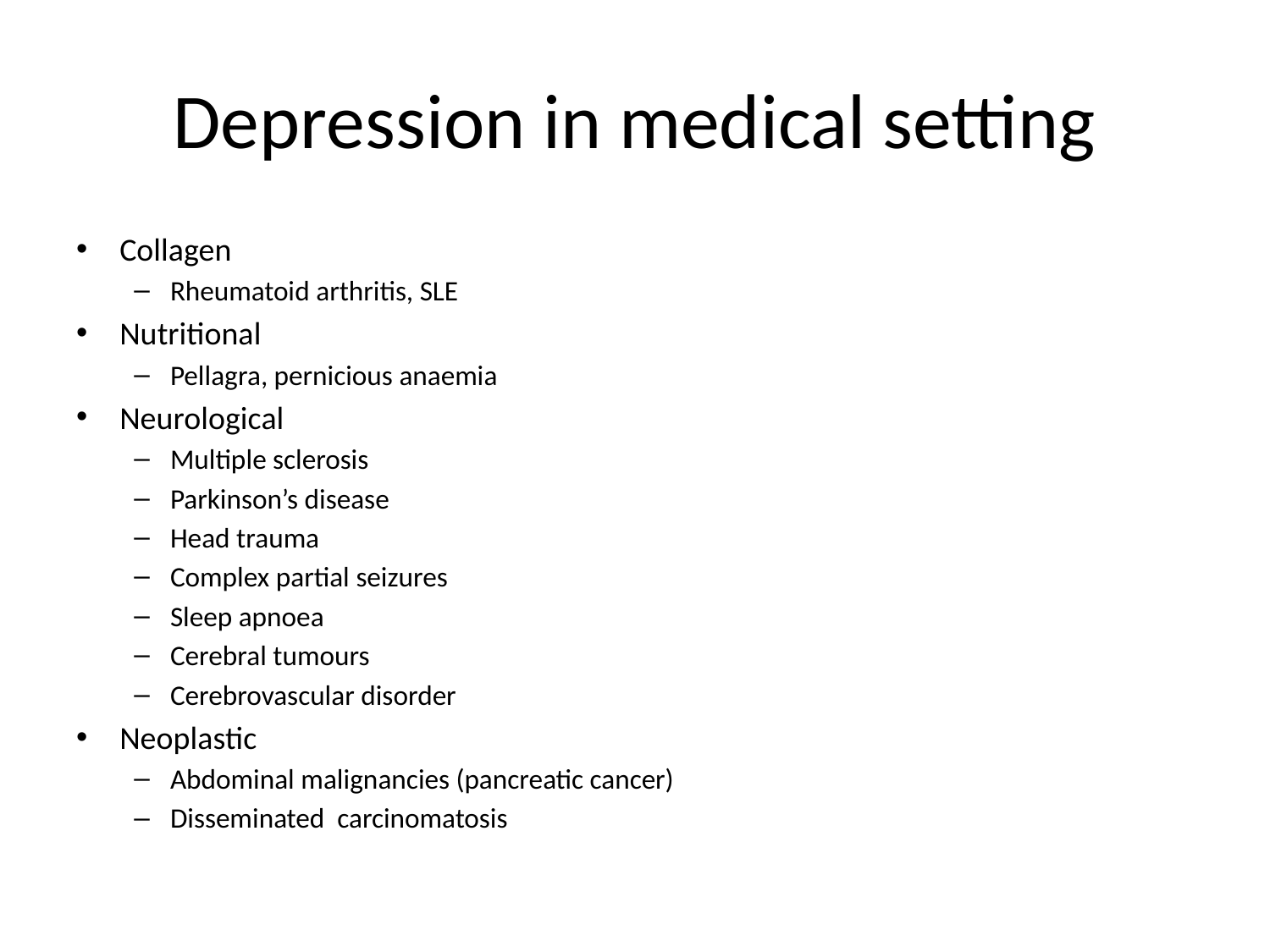

# Depression in medical setting
Collagen
Rheumatoid arthritis, SLE
Nutritional
Pellagra, pernicious anaemia
Neurological
Multiple sclerosis
Parkinson’s disease
Head trauma
Complex partial seizures
Sleep apnoea
Cerebral tumours
Cerebrovascular disorder
Neoplastic
Abdominal malignancies (pancreatic cancer)
Disseminated  carcinomatosis